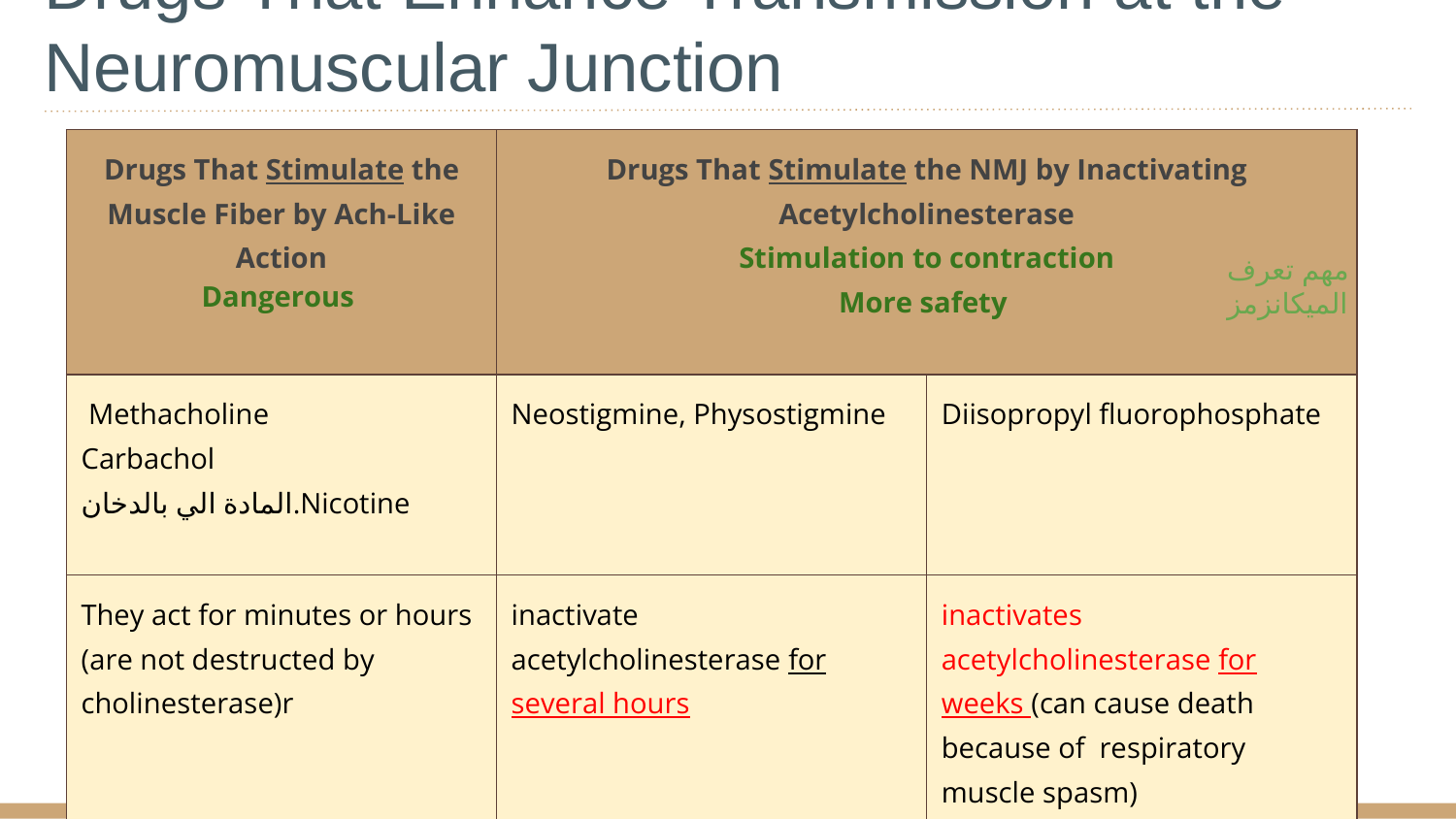

# Drugs That Enhance Transmission at the Neuromuscular Junction
| Drugs That Stimulate the Muscle Fiber by Ach-Like Action Dangerous | Drugs That Stimulate the NMJ by Inactivating Acetylcholinesterase Stimulation to contraction More safety |  |
| --- | --- | --- |
| Methacholine Carbachol Nicotine.المادة الي بالدخان | Neostigmine, Physostigmine | Diisopropyl fluorophosphate |
| They act for minutes or hours (are not destructed by cholinesterase)r | inactivate acetylcholinesterase for several hours | inactivates acetylcholinesterase for weeks (can cause death because of respiratory muscle spasm) |
مهم تعرف الميكانزمز